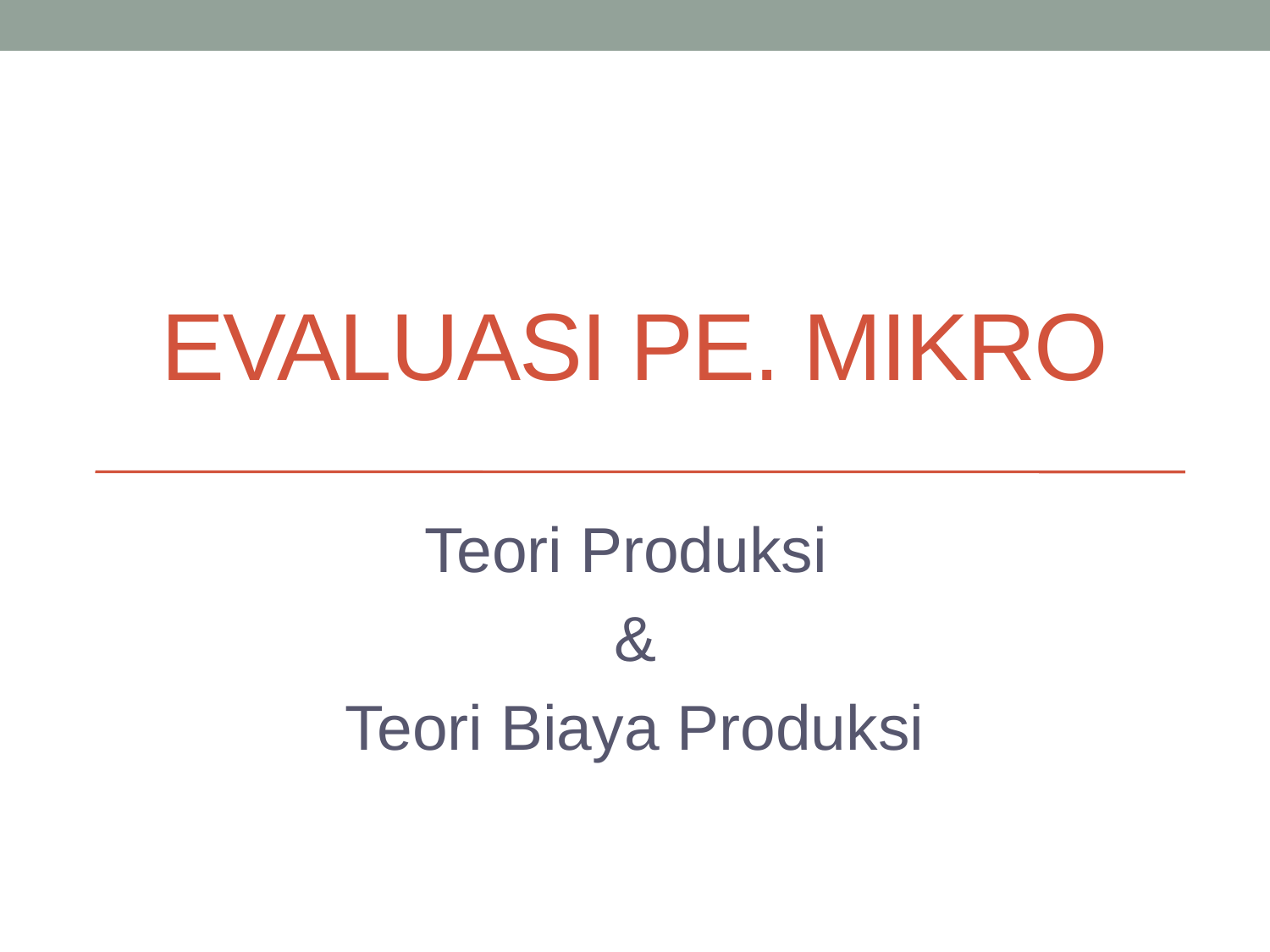

# Evaluasi PE. Mikro
Teori Produksi
&
Teori Biaya Produksi